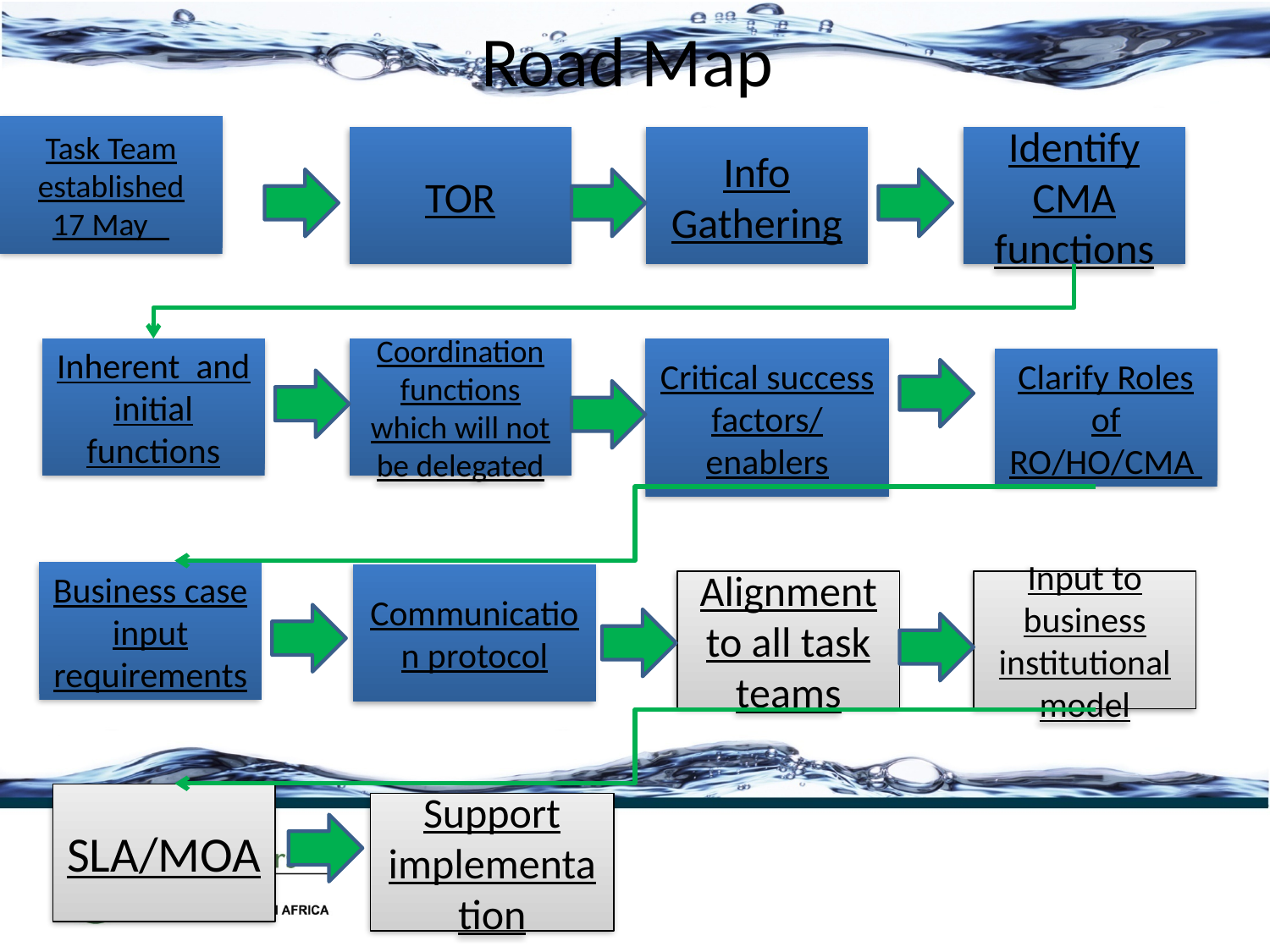

# Road Map
Task Team established
17 May
TOR
Info Gathering
Identify CMA functions

Inherent  and initial functions
Coordination functions which will not be delegated
Critical success factors/ enablers
Clarify Roles of RO/HO/CMA

Business case input requirements
Communication protocol
Alignment to all task teams
Input to business institutional model

SLA/MOA
Support implementation